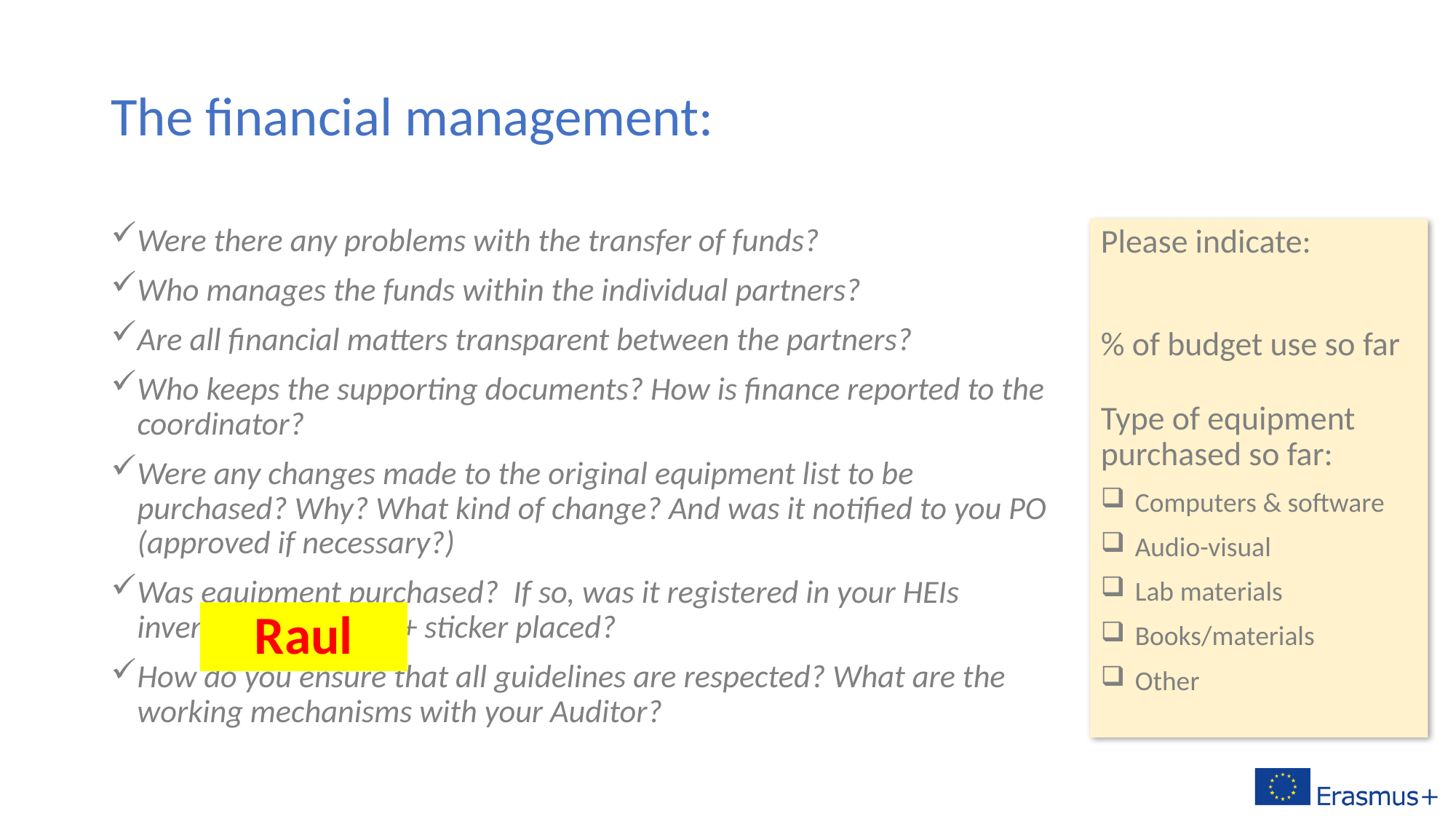

# The financial management:
Were there any problems with the transfer of funds?
Who manages the funds within the individual partners?
Are all financial matters transparent between the partners?
Who keeps the supporting documents? How is finance reported to the coordinator?
Were any changes made to the original equipment list to be purchased? Why? What kind of change? And was it notified to you PO (approved if necessary?)
Was equipment purchased?  If so, was it registered in your HEIs inventory? Was an E+ sticker placed?
How do you ensure that all guidelines are respected? What are the working mechanisms with your Auditor?
Please indicate:

% of budget use so far

Type of equipment purchased so far:
Computers & software
Audio-visual
Lab materials
Books/materials
Other

Raul